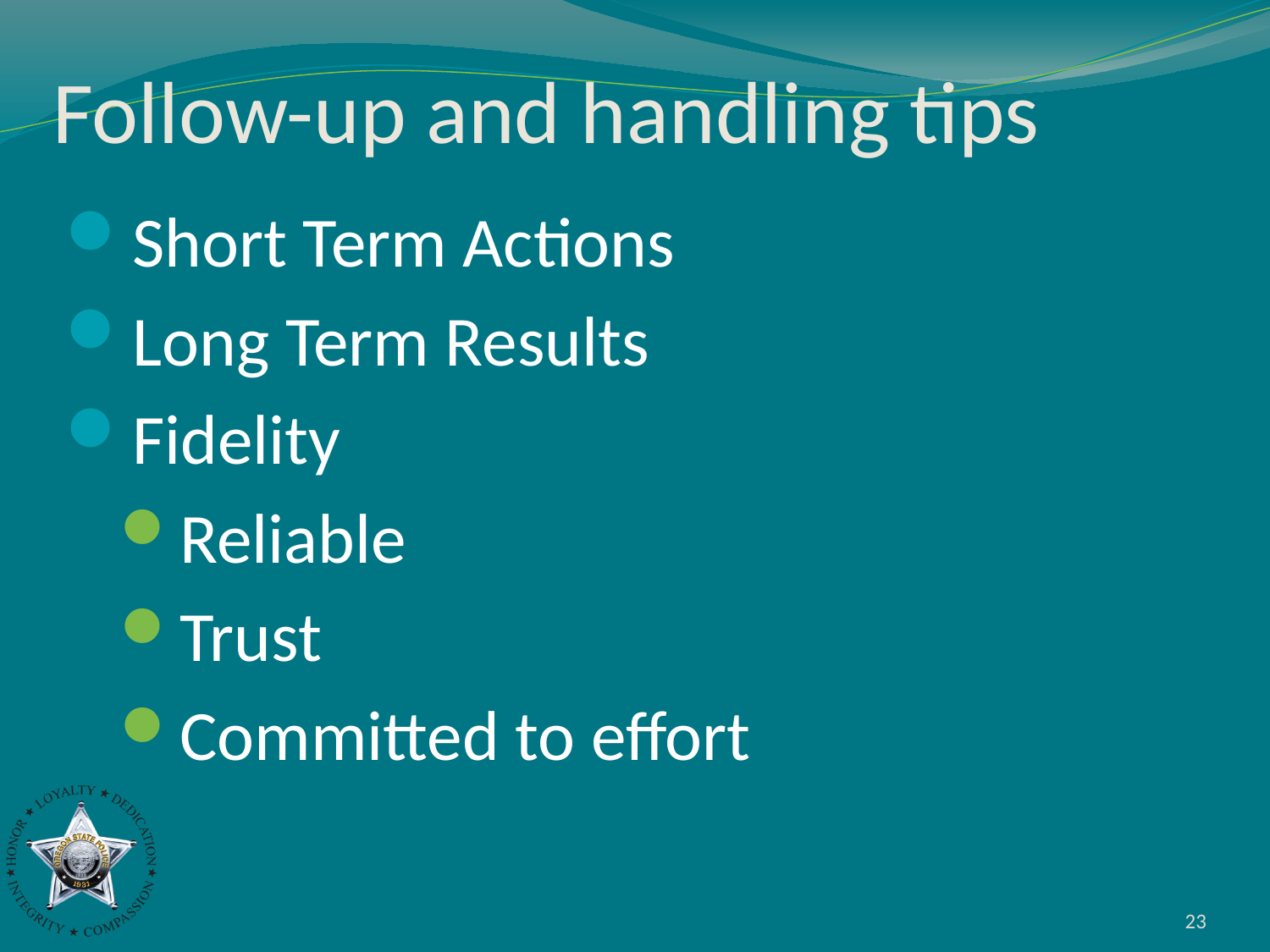

# Follow-up and handling tips
Short Term Actions
Long Term Results
Fidelity
Reliable
Trust
Committed to effort
23